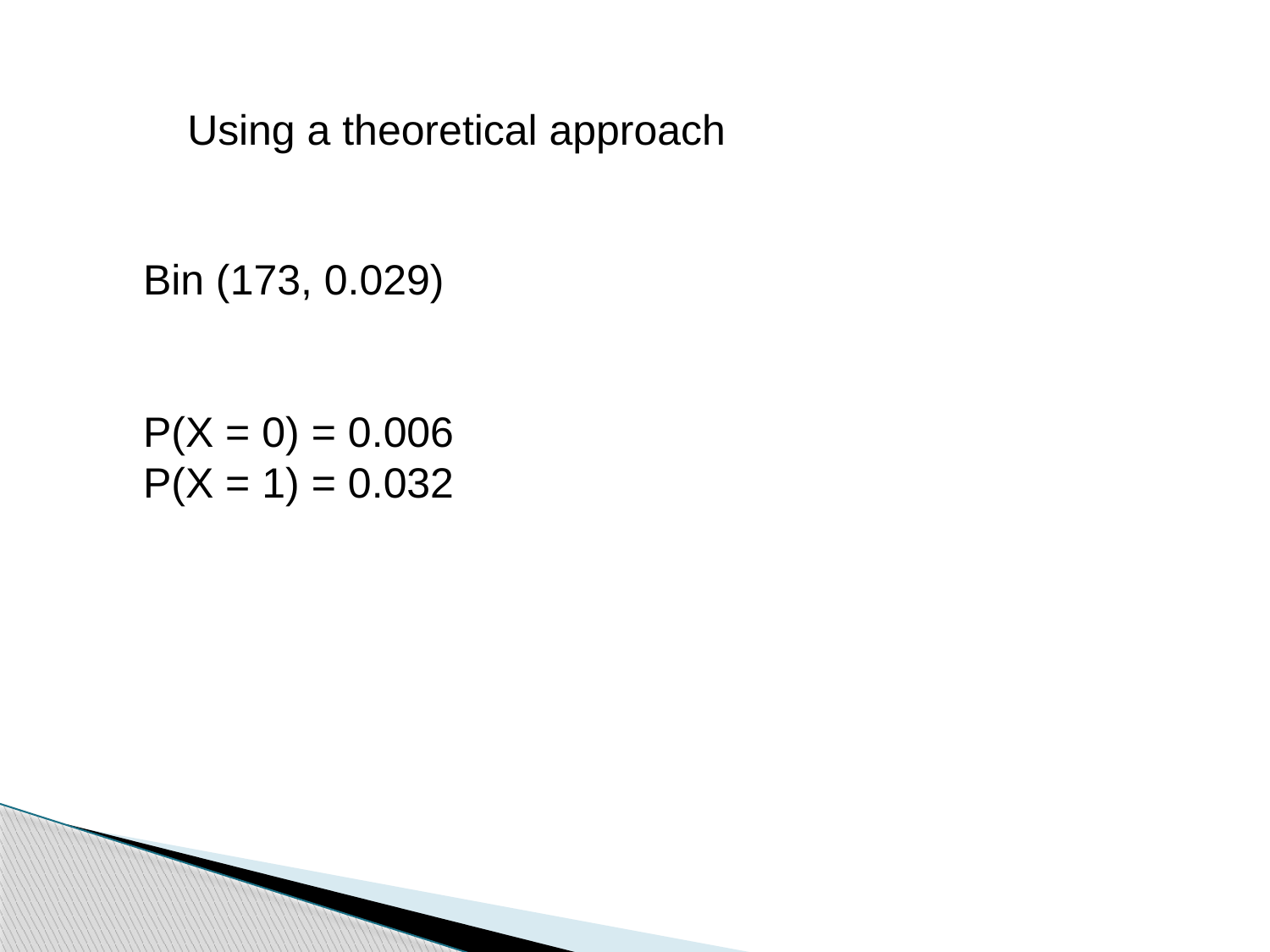

Using a theoretical approach
Bin (173, 0.029)

P(X = 0) = 0.006
P(X = 1) = 0.032